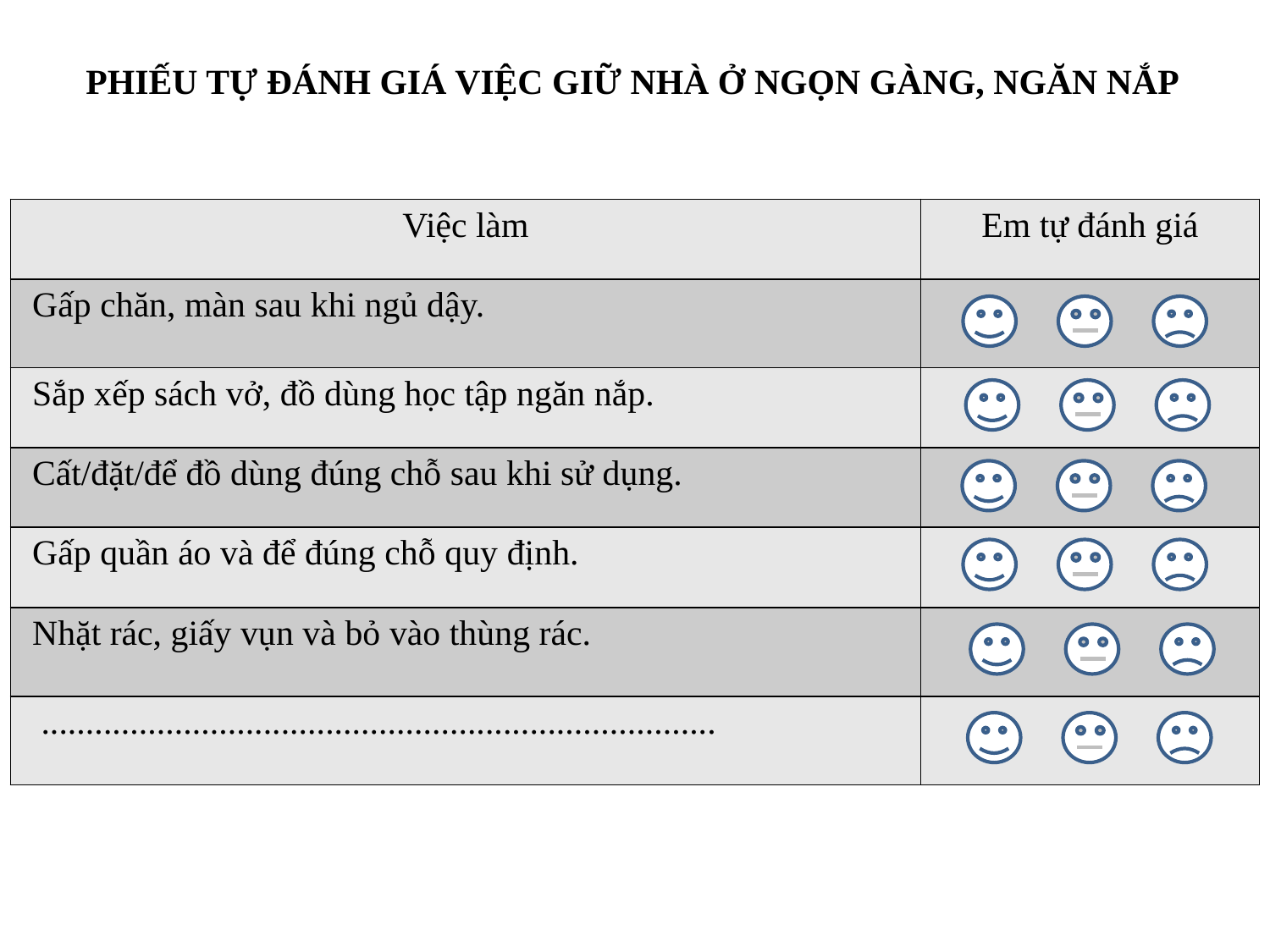

PHIẾU TỰ ĐÁNH GIÁ VIỆC GIỮ NHÀ Ở NGỌN GÀNG, NGĂN NẮP
| Việc làm | Em tự đánh giá |
| --- | --- |
| Gấp chăn, màn sau khi ngủ dậy. |  |
| Sắp xếp sách vở, đồ dùng học tập ngăn nắp. |  |
| Cất/đặt/để đồ dùng đúng chỗ sau khi sử dụng. |  |
| Gấp quần áo và để đúng chỗ quy định. |  |
| Nhặt rác, giấy vụn và bỏ vào thùng rác. |  |
| ............................................................................ |  |